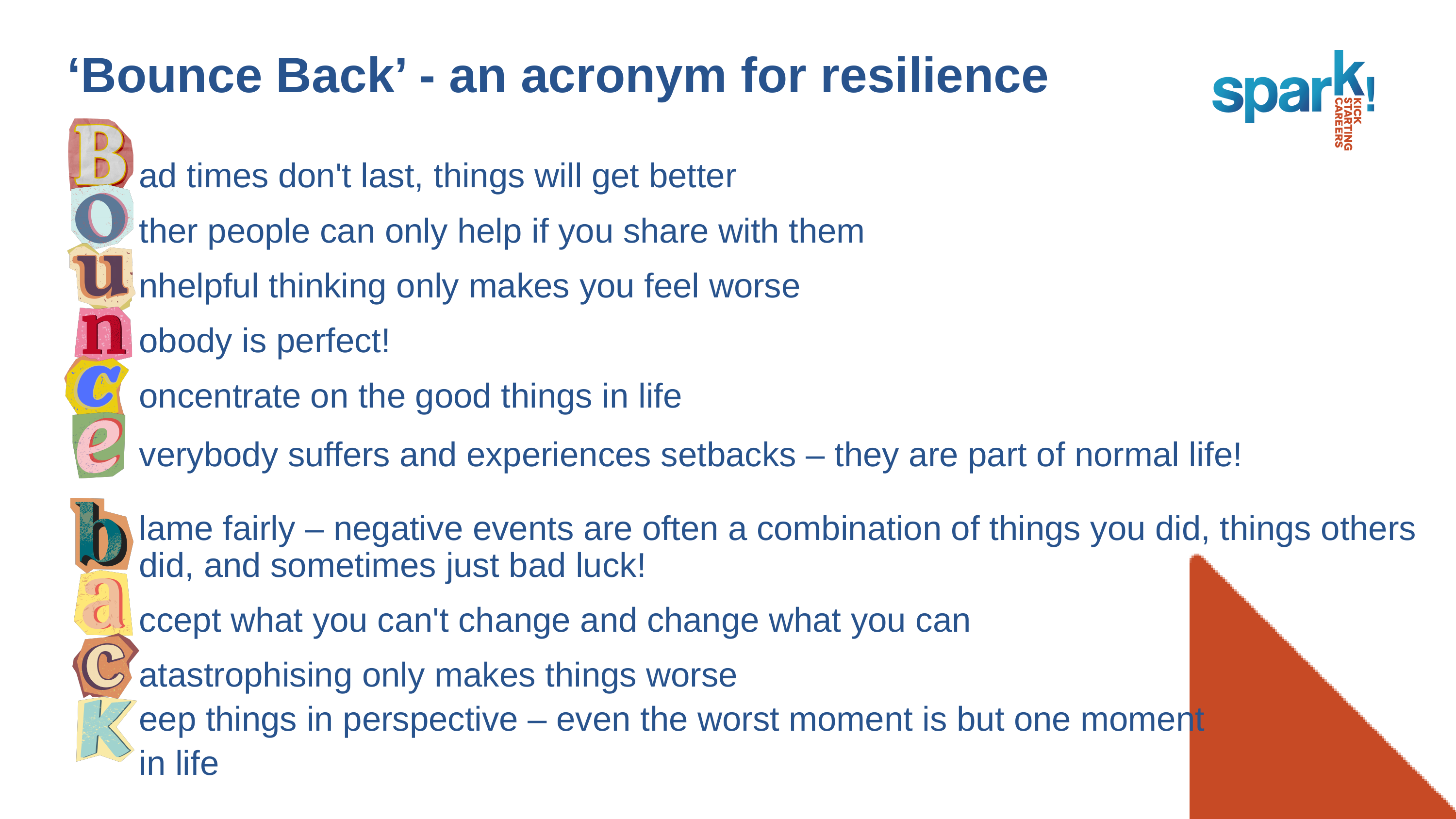

‘Bounce Back’ - an acronym for resilience

ad times don't last, things will get better
ther people can only help if you share with them
nhelpful thinking only makes you feel worse
obody is perfect!
oncentrate on the good things in life
verybody suffers and experiences setbacks – they are part of normal life!

lame fairly – negative events are often a combination of things you did, things others did, and sometimes just bad luck!
ccept what you can't change and change what you can
atastrophising only makes things worse
eep things in perspective – even the worst moment is but one moment
in life